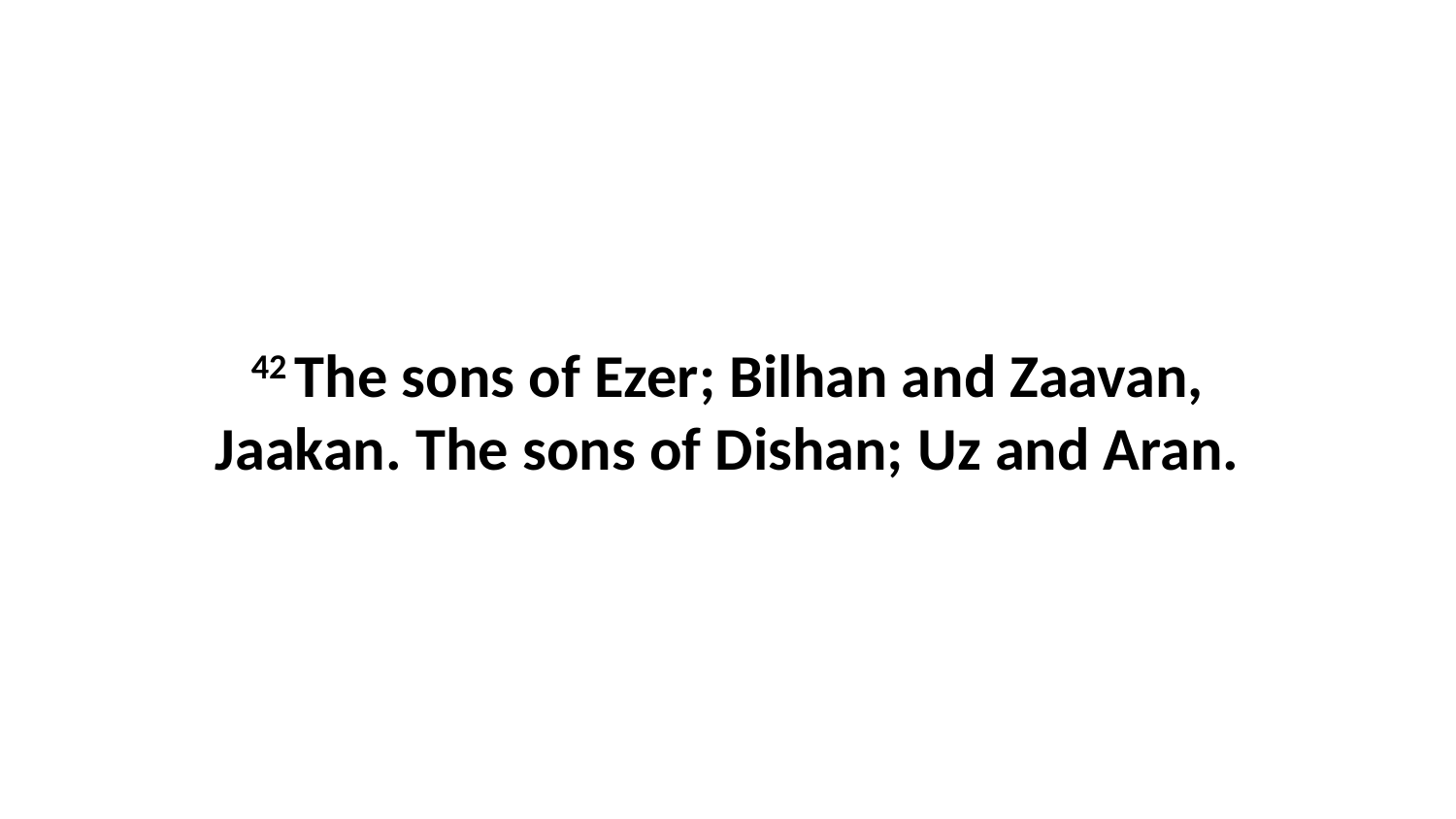

42 The sons of Ezer; Bilhan and Zaavan, Jaakan. The sons of Dishan; Uz and Aran.